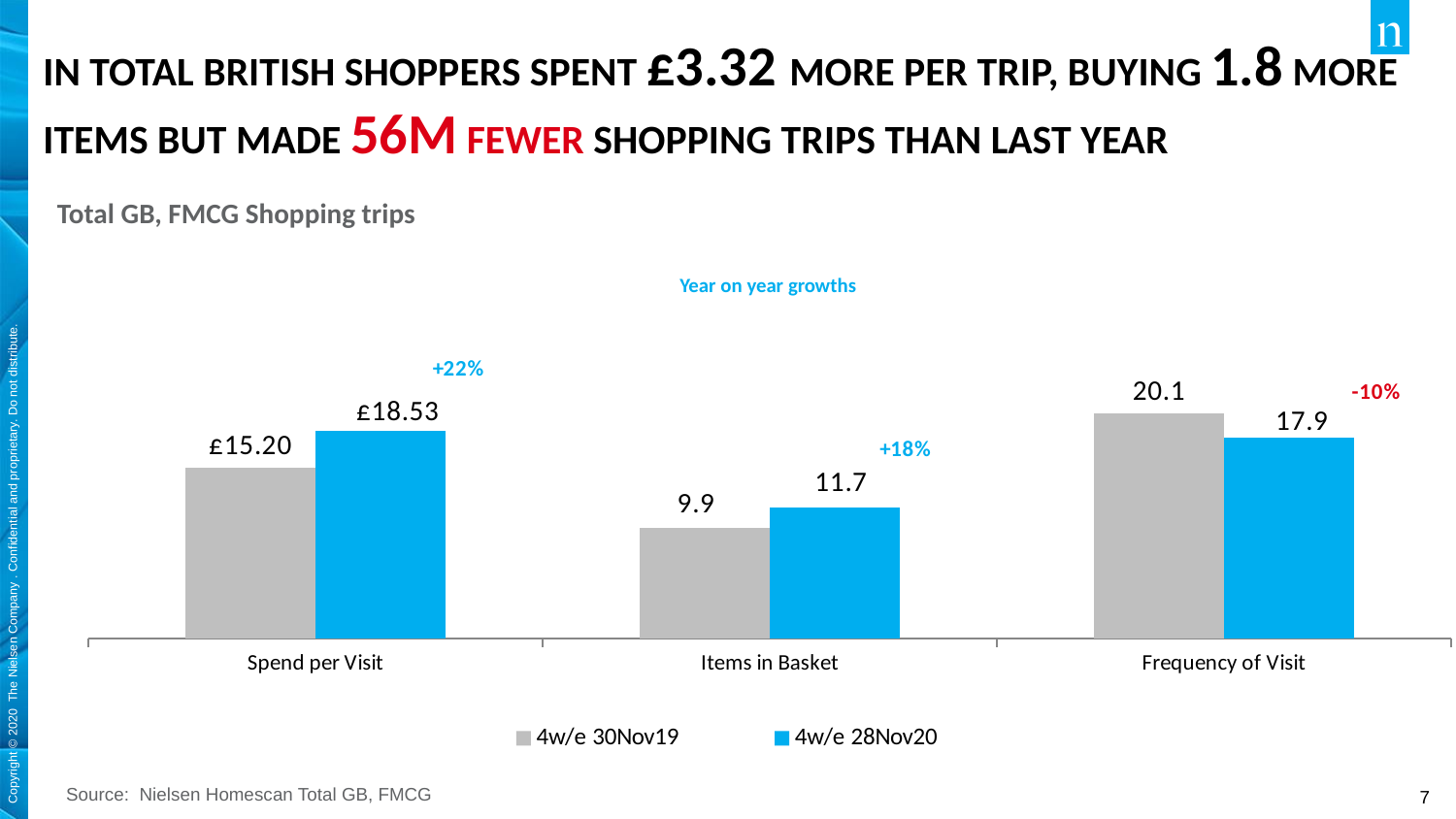

# IN TOTAL BRITISH SHOPPERS SPENT £3.32 MORE PER TRIP, BUYING 1.8 MORE ITEMS BUT MADE 56M FEWER SHOPPING TRIPS THAN LAST YEAR
Total GB, FMCG Shopping trips

### Chart

| Category | 4w/e 30Nov19 | 4w/e 28Nov20 |
|---|---|---|
| Spend per Visit | 15.2 | 18.53 |
| Items in Basket | 9.91 | 11.68 |
| Frequency of Visit | 20.09 | 17.92 |
Year on year growths

Source:  Nielsen Homescan Total GB, FMCG